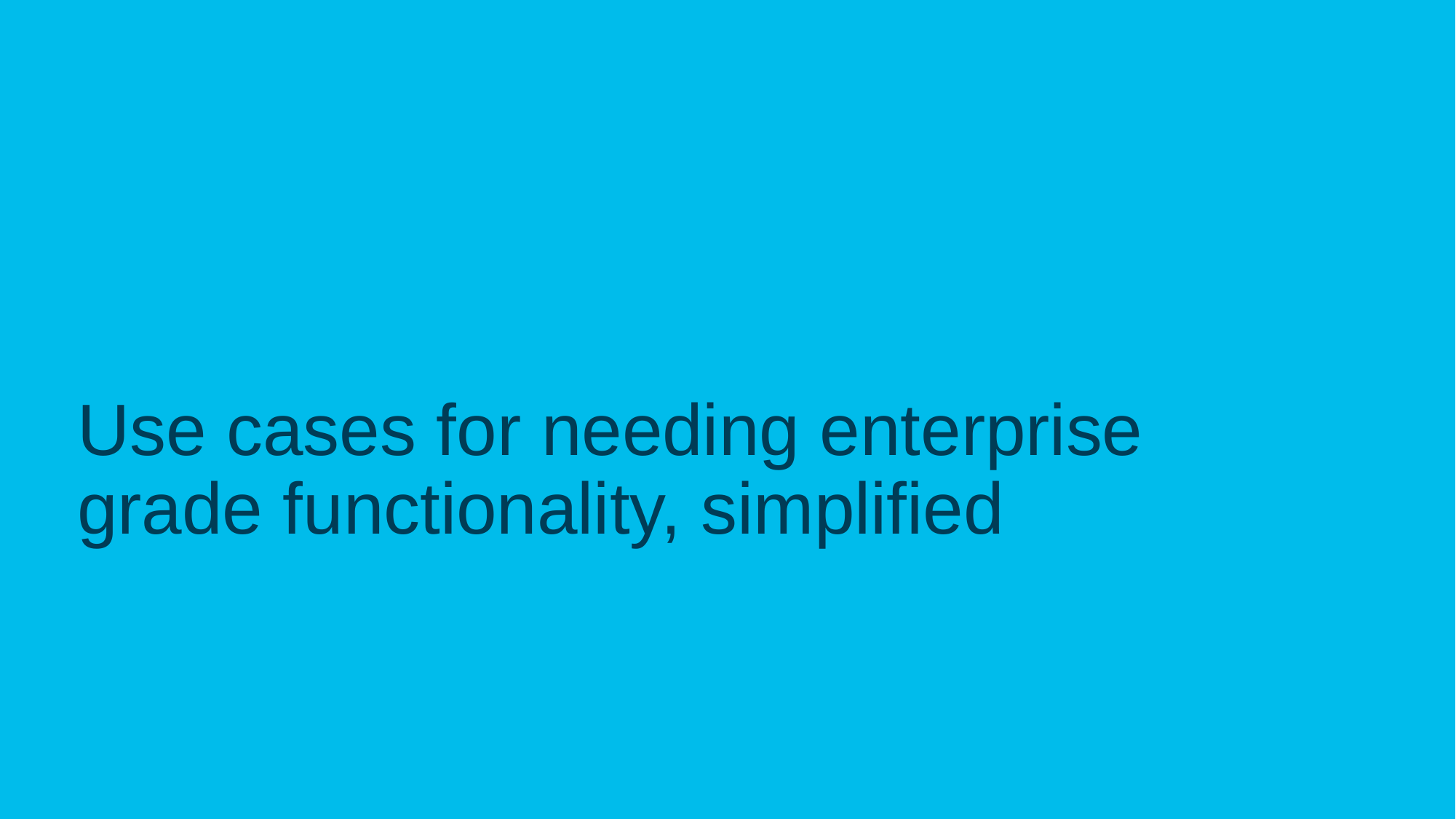

# Use cases for needing enterprise grade functionality, simplified